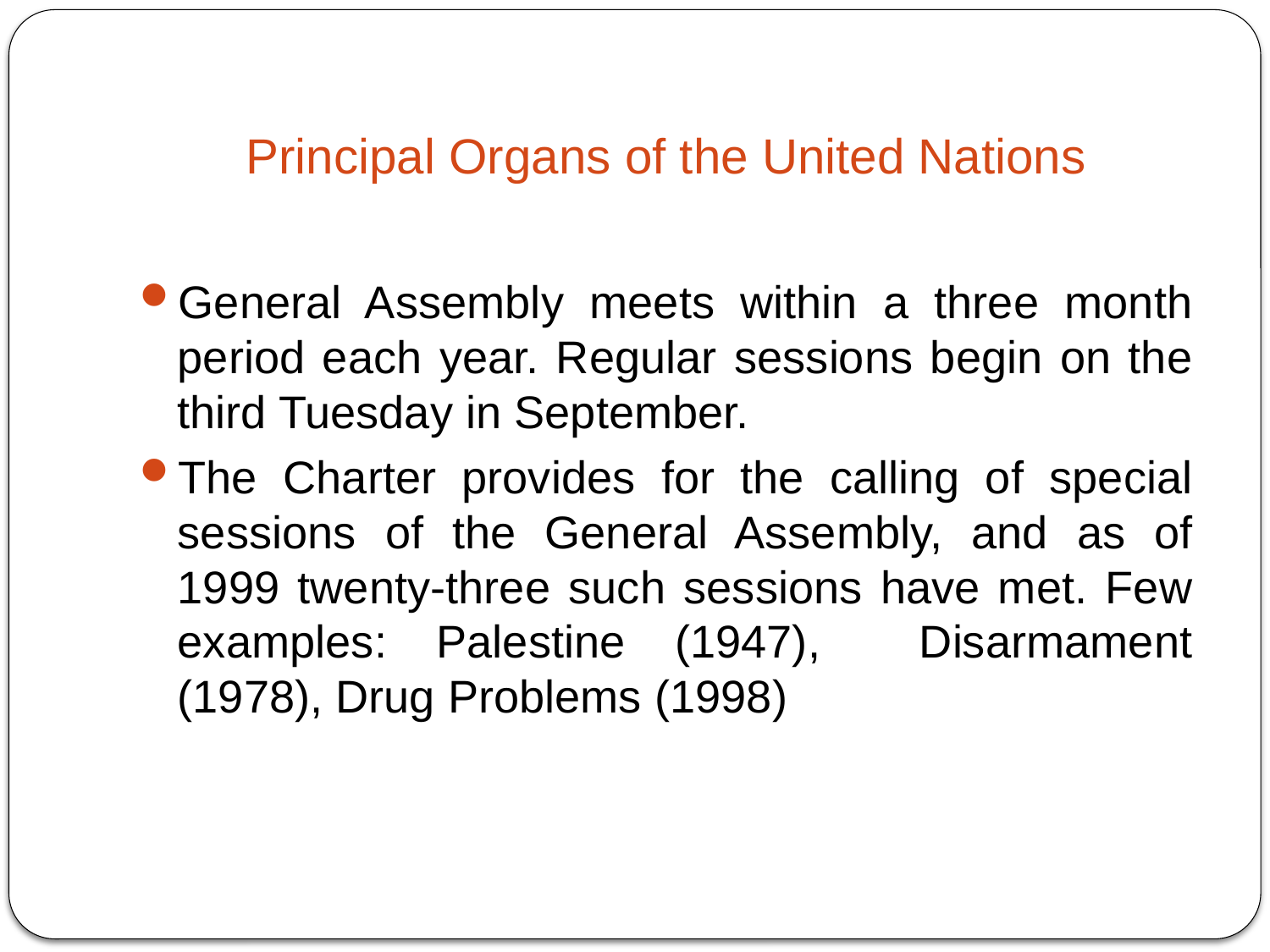

# Principal Organs of the United Nations

General Assembly meets within a three month period each year. Regular sessions begin on the third Tuesday in September.
The Charter provides for the calling of special sessions of the General Assembly, and as of 1999 twenty-three such sessions have met. Few examples: Palestine (1947),  Disarmament (1978), Drug Problems (1998)